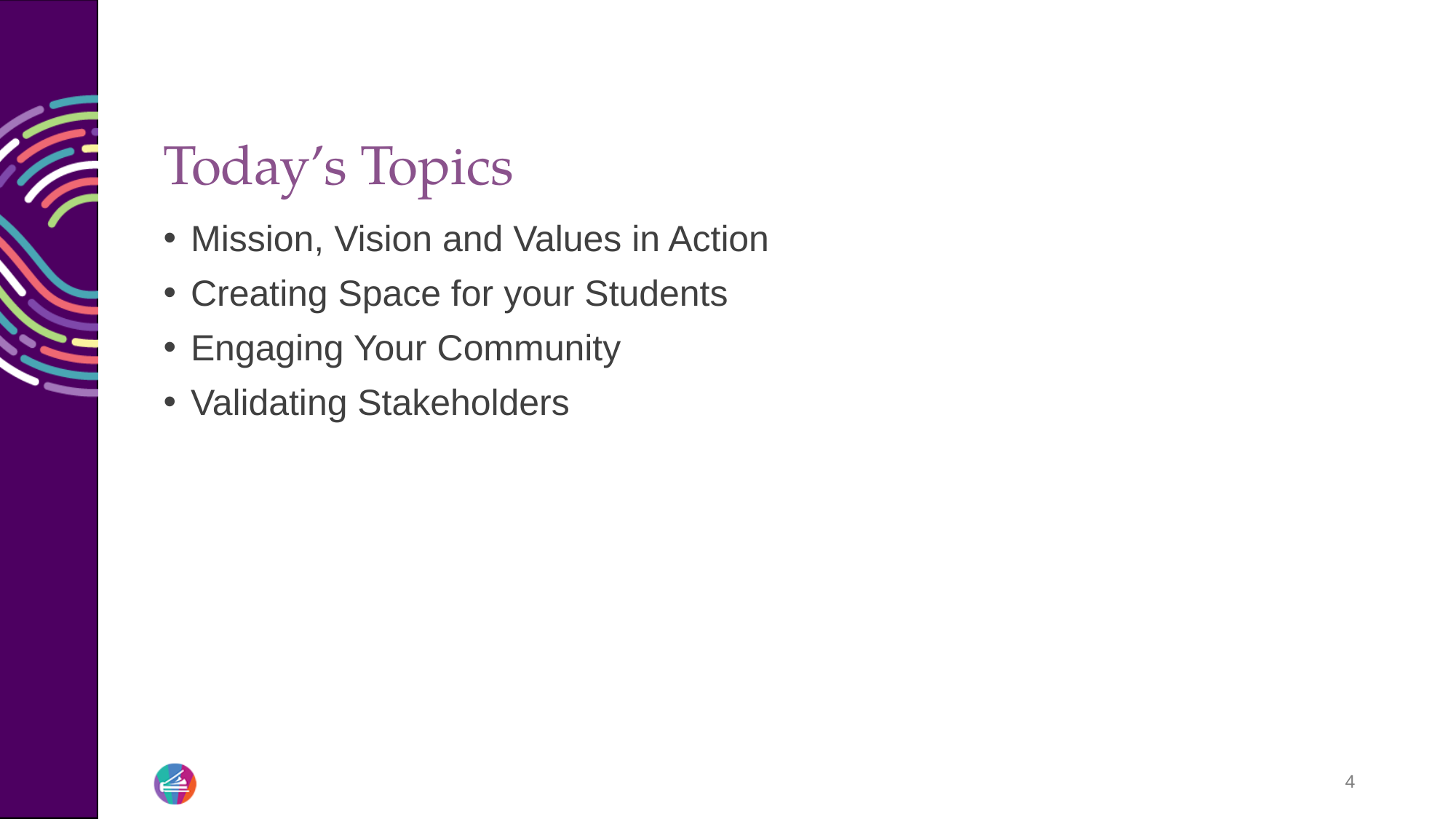

# Today’s Topics
Mission, Vision and Values in Action
Creating Space for your Students
Engaging Your Community
Validating Stakeholders

4